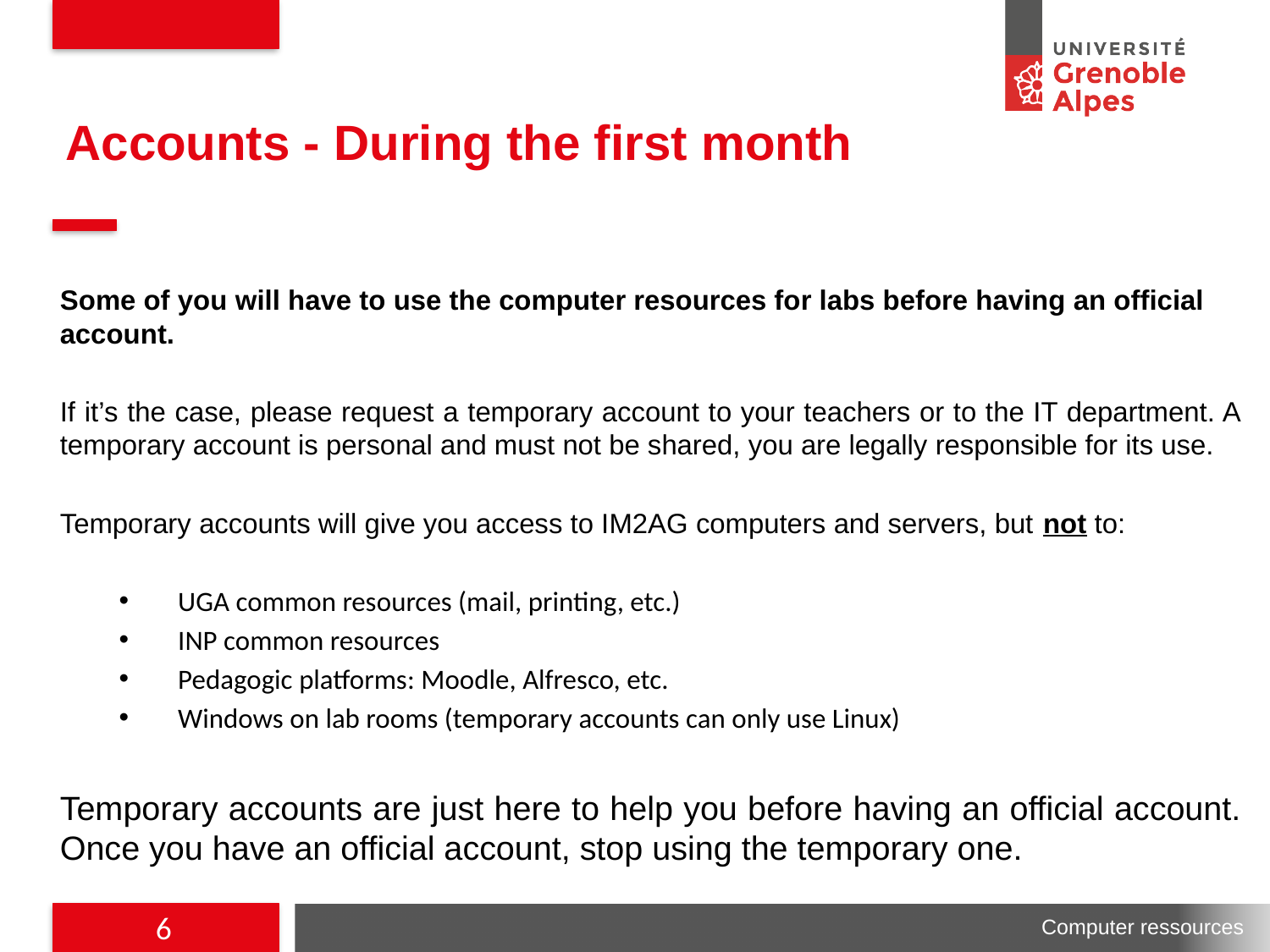

# Accounts - During the first month
Some of you will have to use the computer resources for labs before having an official account.

If it’s the case, please request a temporary account to your teachers or to the IT department. A temporary account is personal and must not be shared, you are legally responsible for its use.

Temporary accounts will give you access to IM2AG computers and servers, but not to:

UGA common resources (mail, printing, etc.)
INP common resources
Pedagogic platforms: Moodle, Alfresco, etc.
Windows on lab rooms (temporary accounts can only use Linux)

Temporary accounts are just here to help you before having an official account. Once you have an official account, stop using the temporary one.

6
Computer ressources